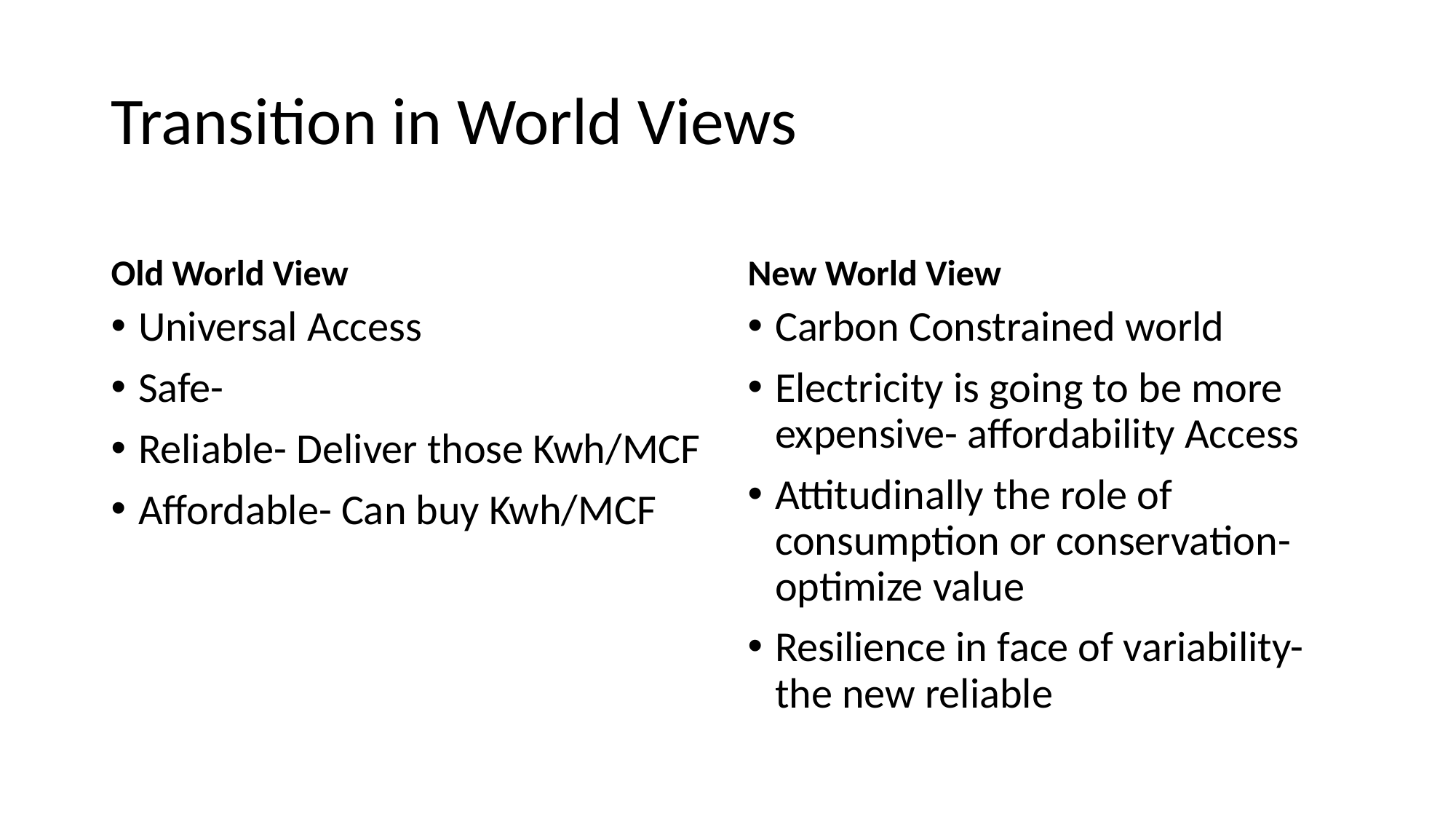

# Transition in World Views
Old World View
New World View
Universal Access
Safe-
Reliable- Deliver those Kwh/MCF
Affordable- Can buy Kwh/MCF

Carbon Constrained world
Electricity is going to be more expensive- affordability Access
Attitudinally the role of consumption or conservation-optimize value
Resilience in face of variability- the new reliable